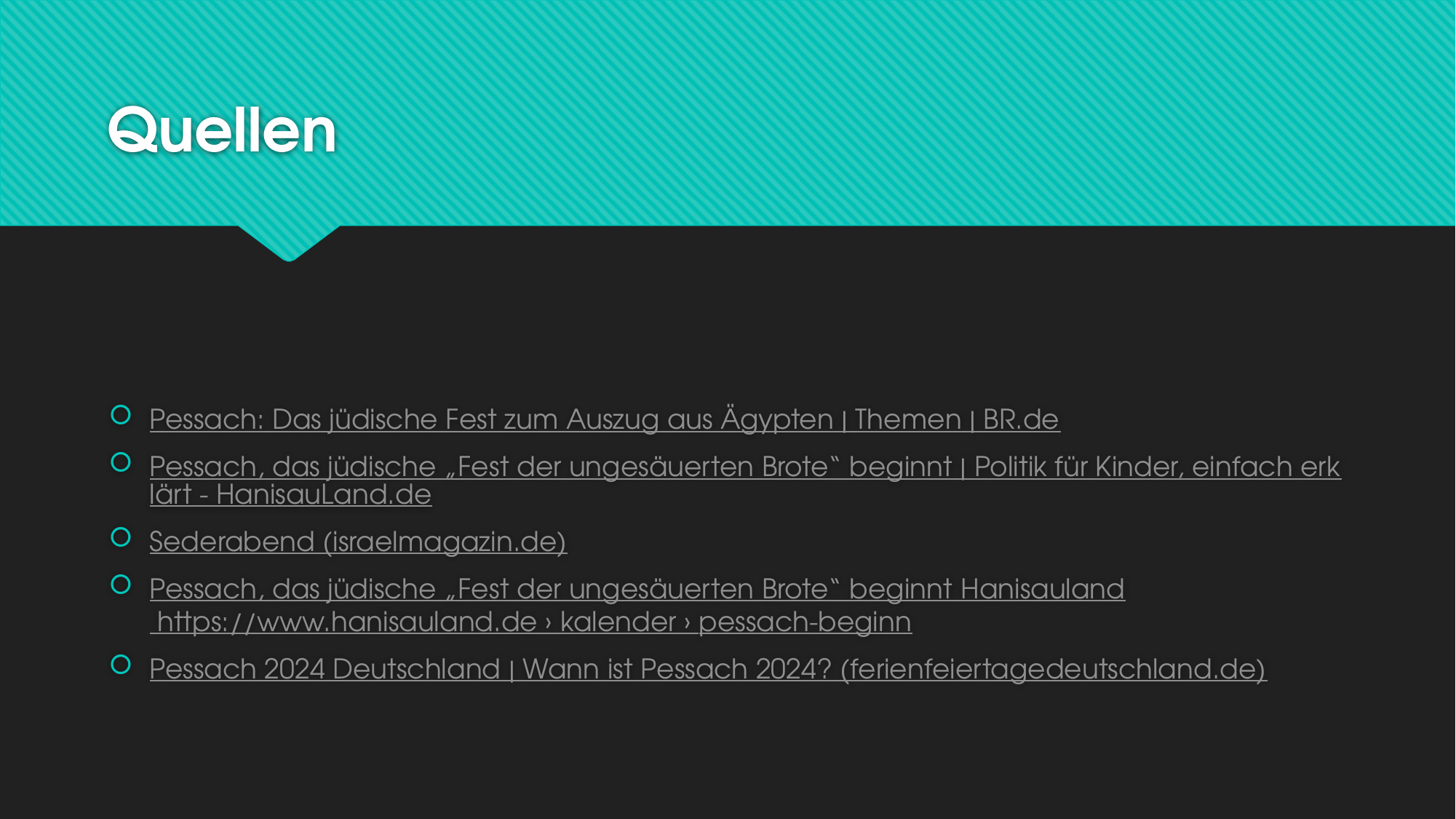

# Quellen
Pessach: Das jüdische Fest zum Auszug aus Ägypten | Themen | BR.de
Pessach, das jüdische „Fest der ungesäuerten Brote“ beginnt | Politik für Kinder, einfach erklärt - HanisauLand.de
Sederabend (israelmagazin.de)
Pessach, das jüdische „Fest der ungesäuerten Brote“ beginnt Hanisauland https://www.hanisauland.de › kalender › pessach-beginn
Pessach 2024 Deutschland | Wann ist Pessach 2024? (ferienfeiertagedeutschland.de)